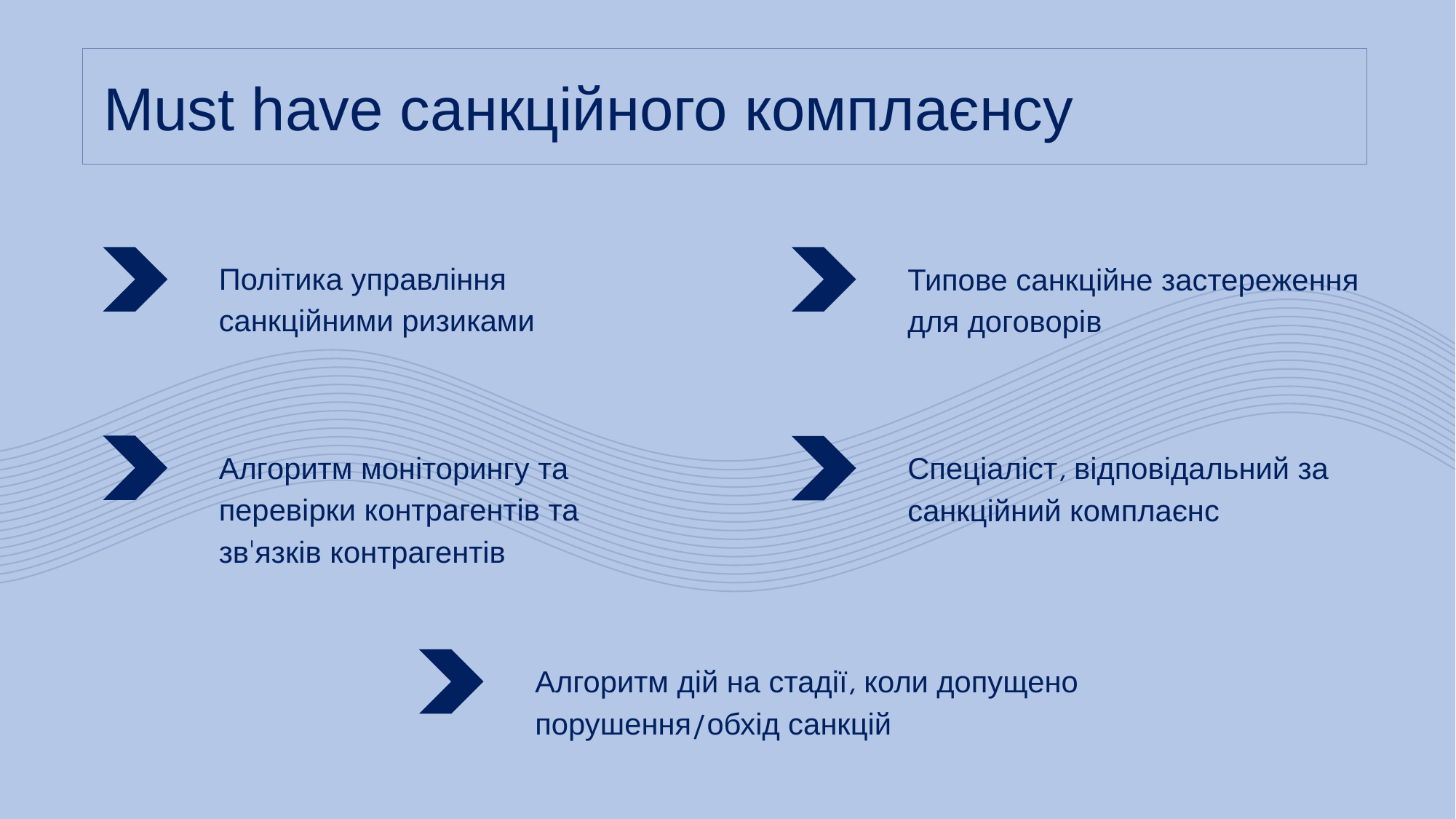

Must have cанкційного комплаєнсу

Типове санкційне застереження для договорів

Політика управління санкційними ризиками

Алгоритм моніторингу та перевірки контрагентів та зв'язків контрагентів

Спеціаліст, відповідальний за санкційний комплаєнс

Алгоритм дій на стадії, коли допущено порушення/обхід санкцій